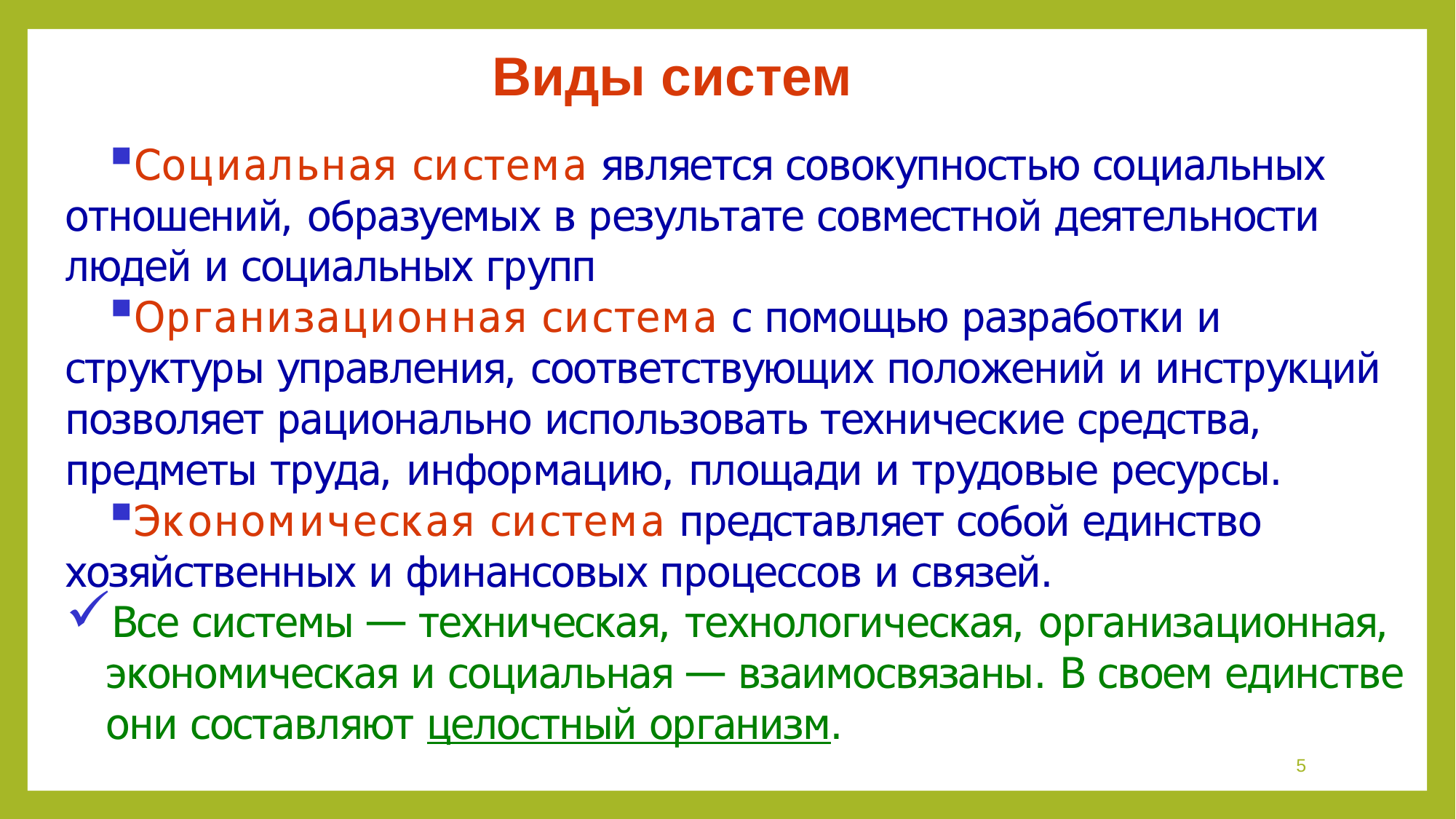

# Виды систем
Социальная система является совокупностью социальных отношений, образуемых в результате совместной деятельности людей и социальных групп
Организационная система с помощью разработки и структуры управления, соответствующих положений и инструкций позволяет рационально использовать технические средства, предметы труда, информацию, площади и трудовые ресурсы.
Экономическая система представляет собой единство хозяйственных и финансовых процессов и связей.
Все системы — техническая, технологическая, организационная, экономическая и социальная — взаимосвязаны. В своем единстве они составляют целостный организм.

5